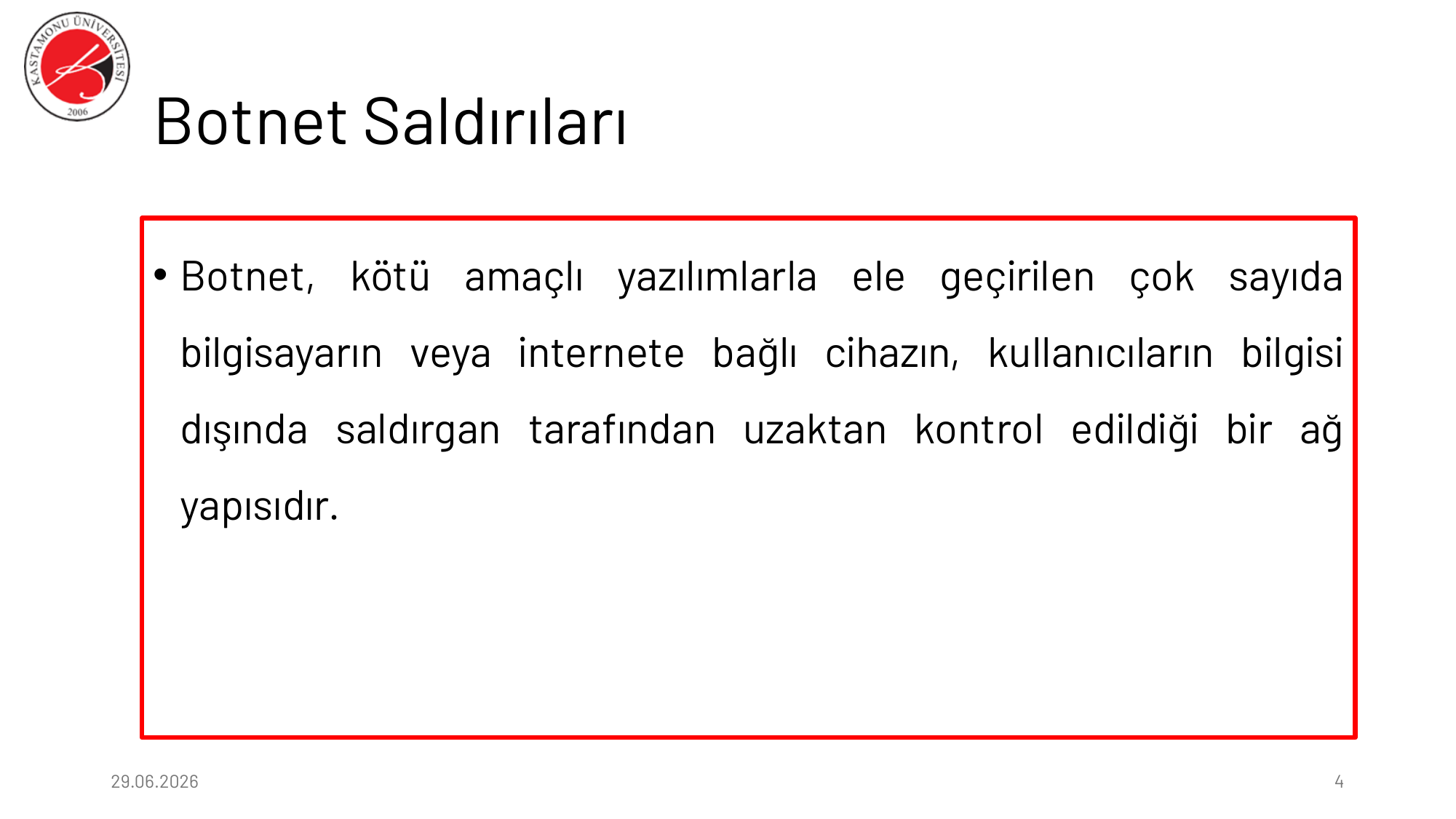

# Botnet Saldırıları
Botnet, kötü amaçlı yazılımlarla ele geçirilen çok sayıda bilgisayarın veya internete bağlı cihazın, kullanıcıların bilgisi dışında saldırgan tarafından uzaktan kontrol edildiği bir ağ yapısıdır.
29.06.2026
4